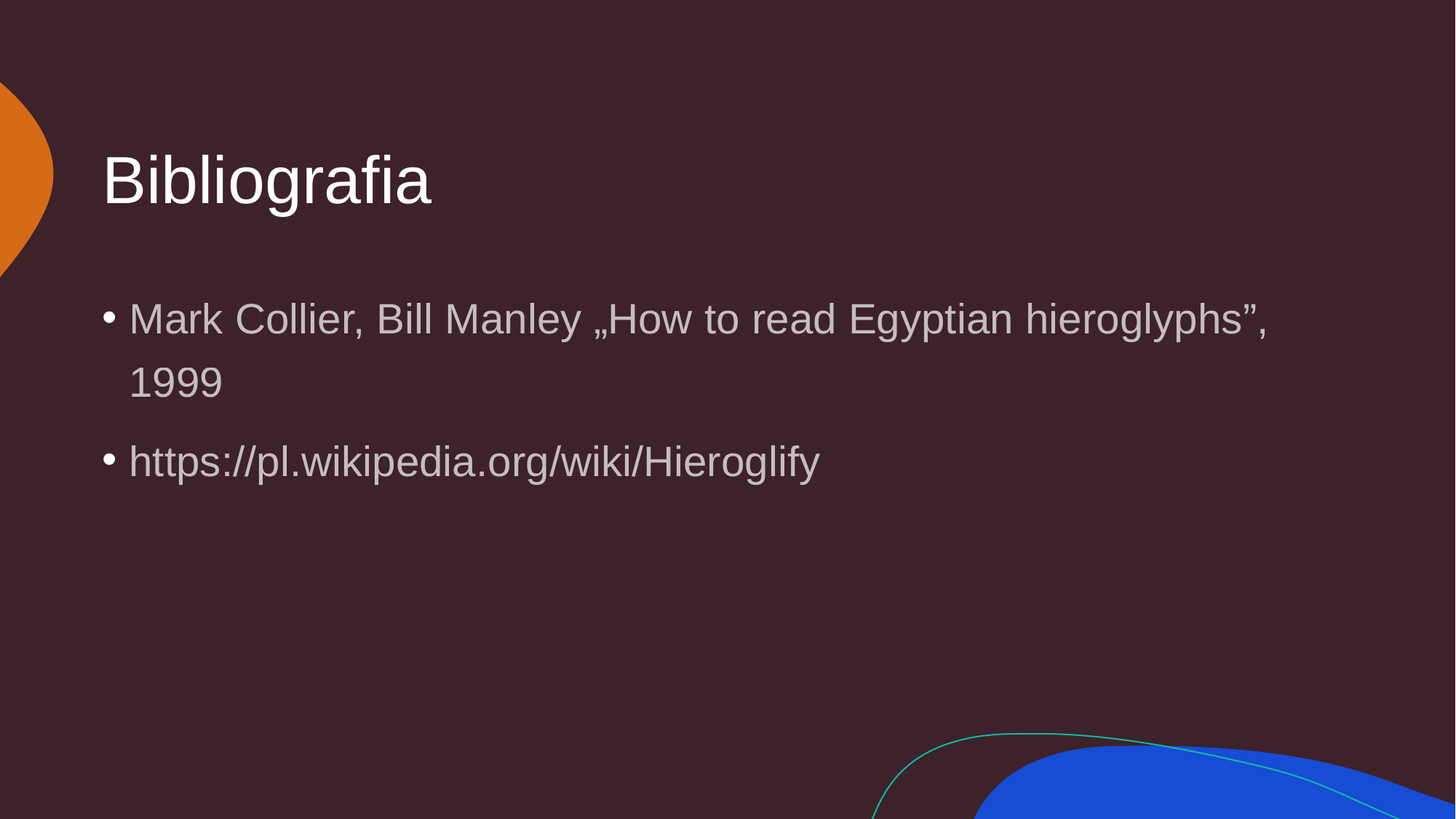

# Bibliografia
Mark Collier, Bill Manley „How to read Egyptian hieroglyphs”, 1999
https://pl.wikipedia.org/wiki/Hieroglify